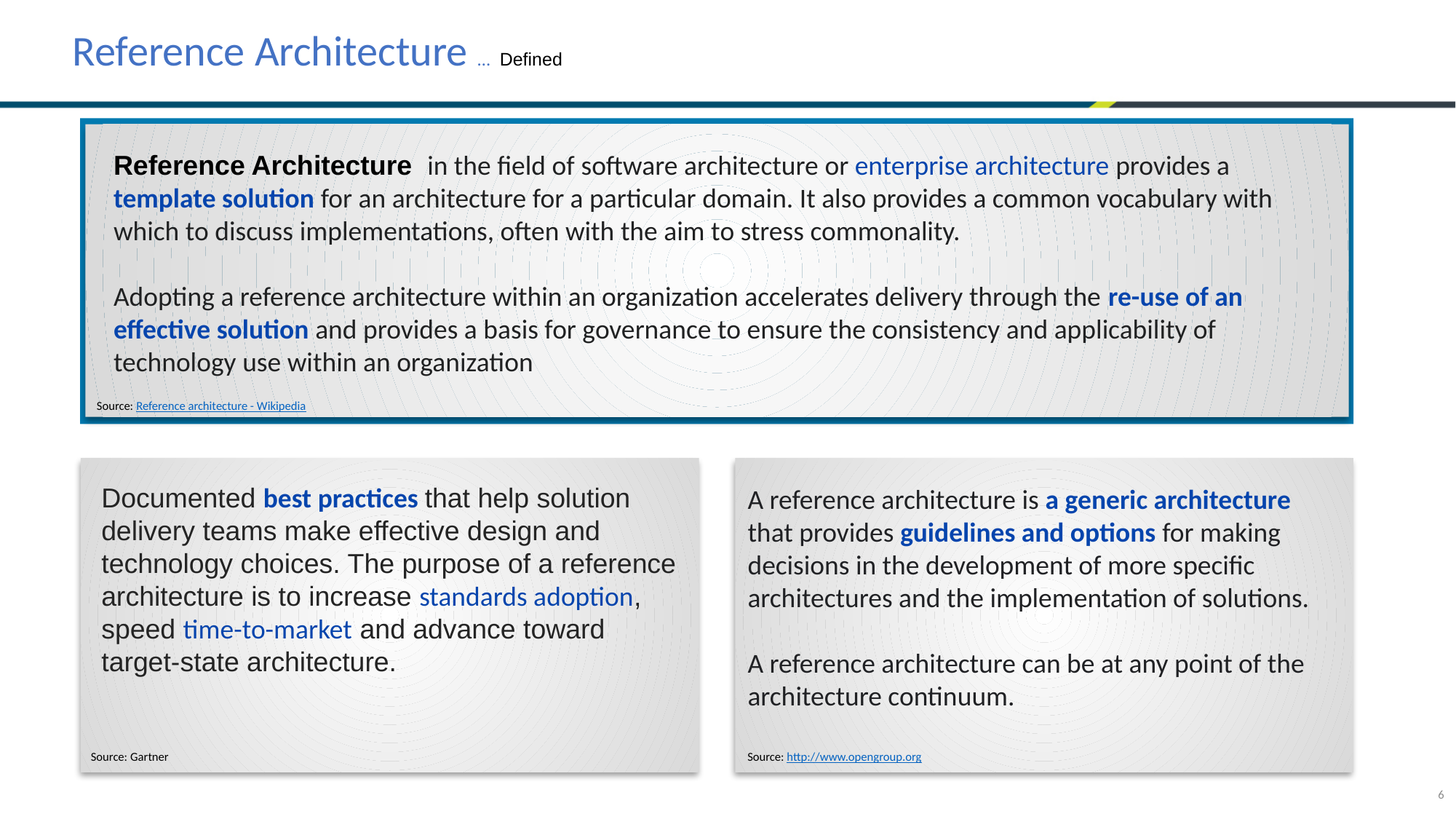

# Reference Architecture … Defined

Reference Architecture  in the field of software architecture or enterprise architecture provides a template solution for an architecture for a particular domain. It also provides a common vocabulary with which to discuss implementations, often with the aim to stress commonality.

Adopting a reference architecture within an organization accelerates delivery through the re-use of an effective solution and provides a basis for governance to ensure the consistency and applicability of technology use within an organization
Source: Reference architecture - Wikipedia

Documented best practices that help solution delivery teams make effective design and technology choices. The purpose of a reference architecture is to increase standards adoption, speed time-to-market and advance toward target-state architecture.
A reference architecture is a generic architecture that provides guidelines and options for making decisions in the development of more specific architectures and the implementation of solutions.

A reference architecture can be at any point of the architecture continuum.
Source: Gartner
Source: http://www.opengroup.org
6